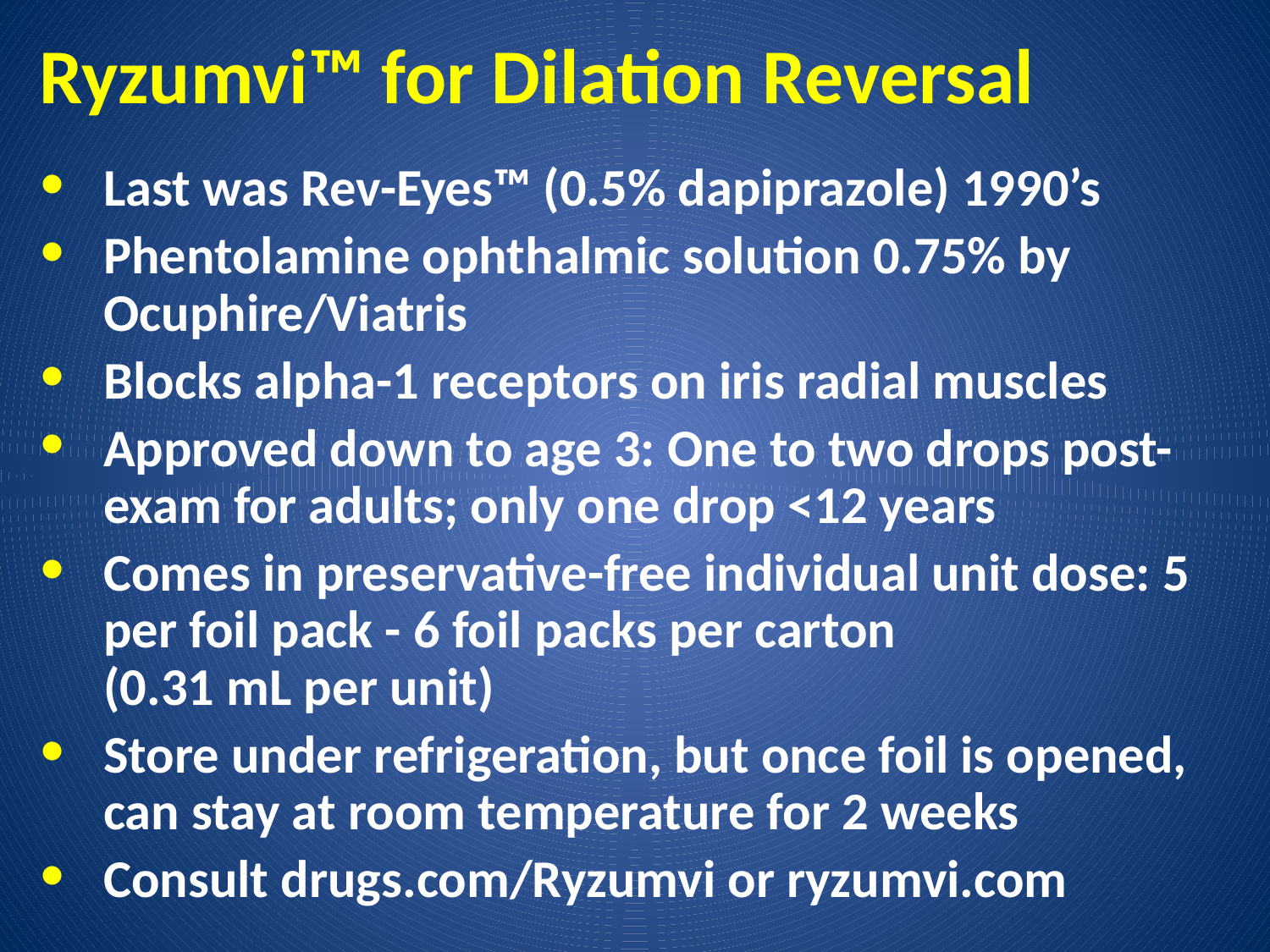

# Ryzumvi™ for Dilation Reversal
Last was Rev-Eyes™ (0.5% dapiprazole) 1990’s
Phentolamine ophthalmic solution 0.75% by Ocuphire/Viatris
Blocks alpha-1 receptors on iris radial muscles
Approved down to age 3: One to two drops post-exam for adults; only one drop <12 years
Comes in preservative-free individual unit dose: 5 per foil pack - 6 foil packs per carton                     (0.31 mL per unit)
Store under refrigeration, but once foil is opened, can stay at room temperature for 2 weeks
Consult drugs.com/Ryzumvi or ryzumvi.com